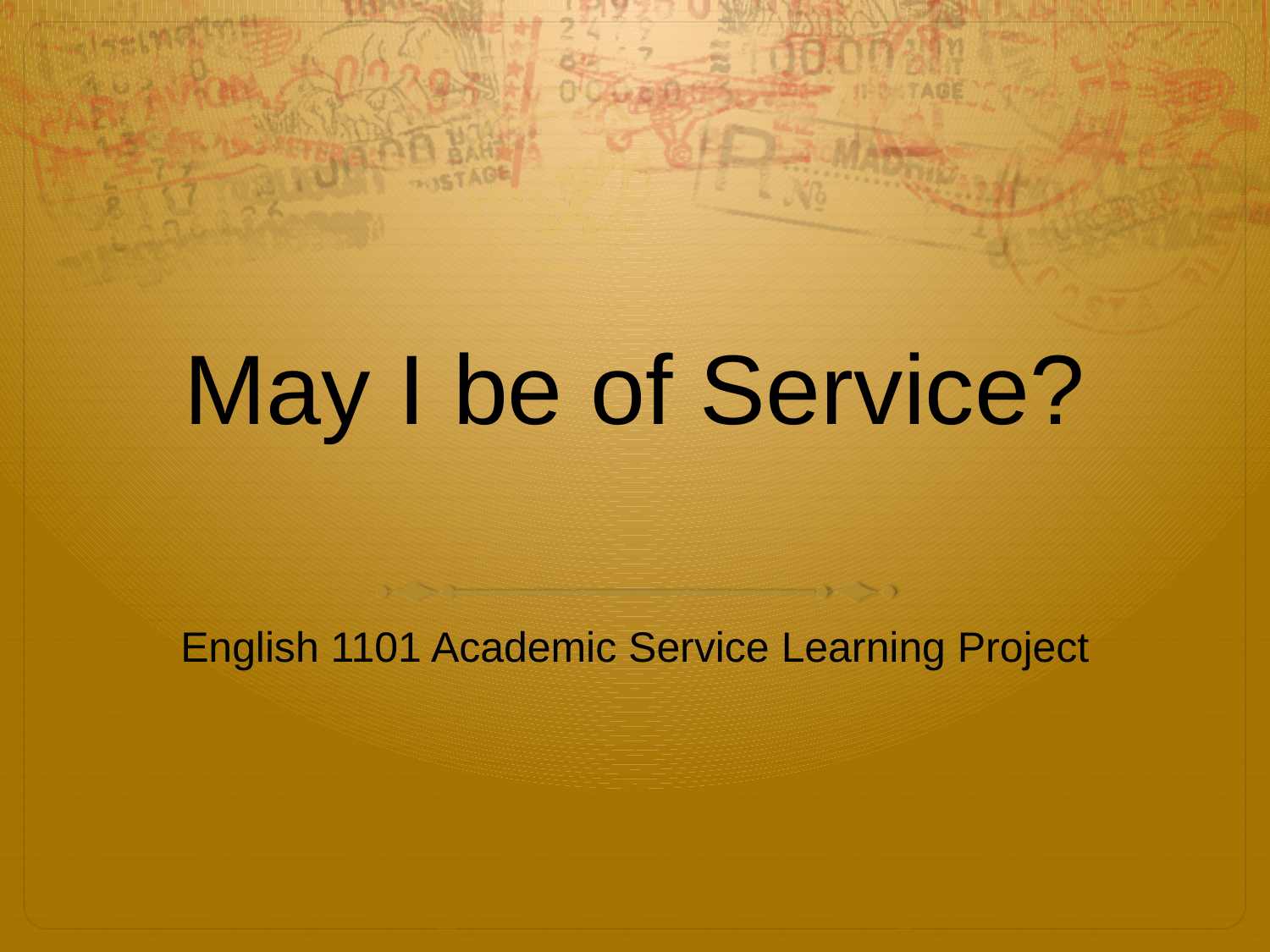

# May I be of Service?
English 1101 Academic Service Learning Project